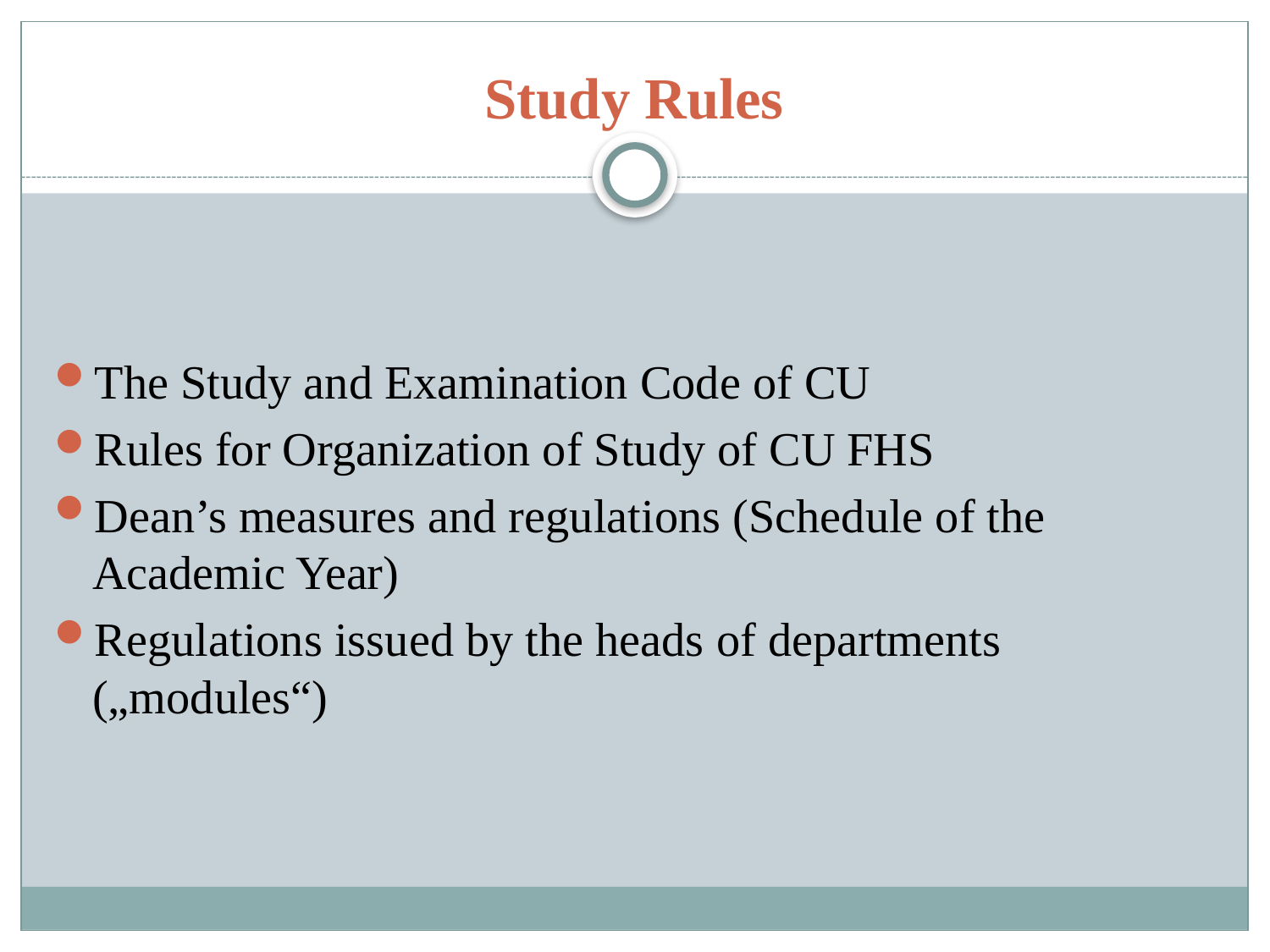

# Study Rules

The Study and Examination Code of CU
Rules for Organization of Study of CU FHS
Dean’s measures and regulations (Schedule of the Academic Year)
Regulations issued by the heads of departments („modules“)